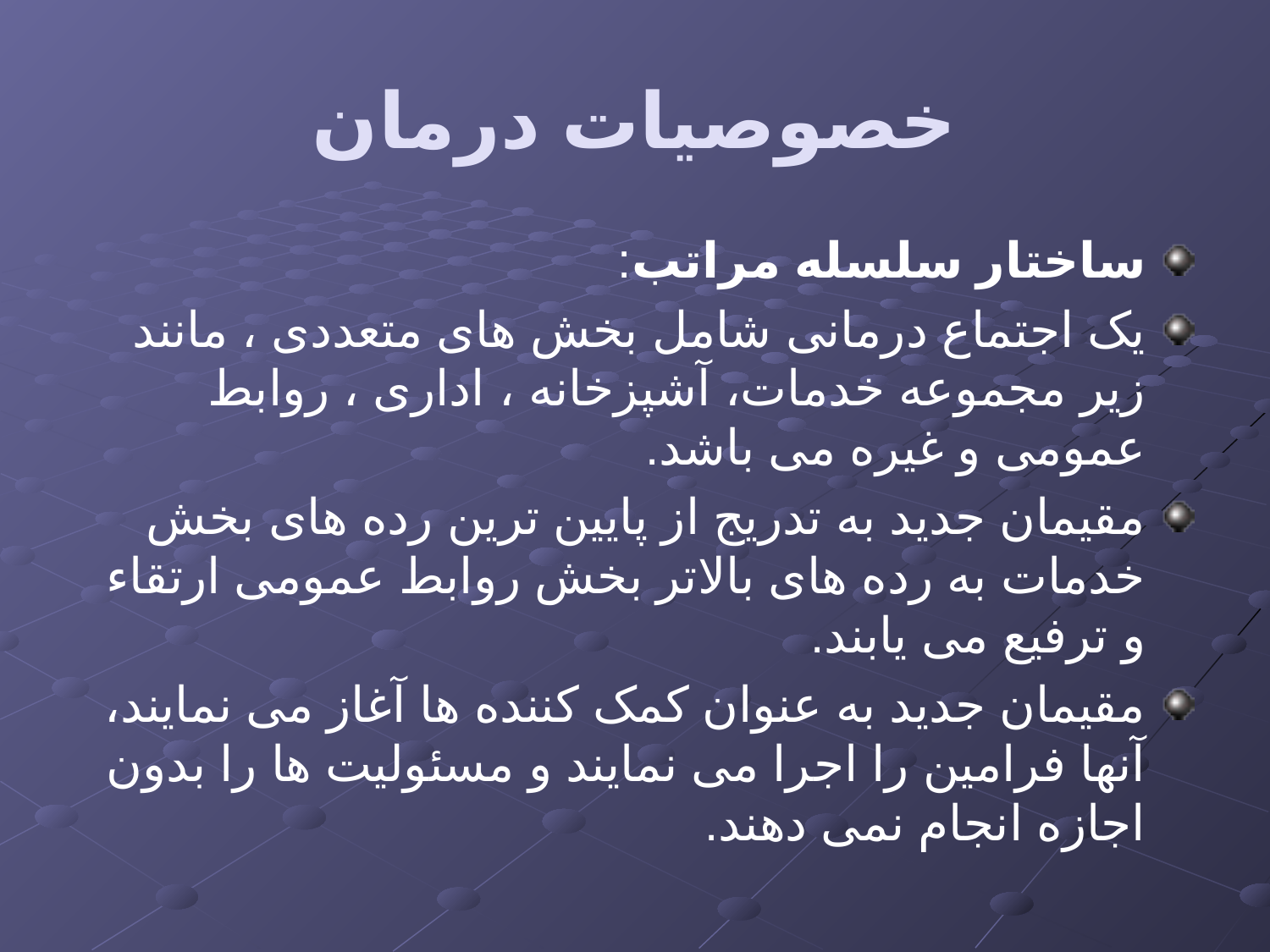

# خصوصیات درمان
ساختار سلسله مراتب:
یک اجتماع درمانی شامل بخش های متعددی ، مانند زیر مجموعه خدمات، آشپزخانه ، اداری ، روابط عمومی و غیره می باشد.
مقیمان جدید به تدریج از پایین ترین رده های بخش خدمات به رده های بالاتر بخش روابط عمومی ارتقاء و ترفیع می یابند.
مقیمان جدید به عنوان کمک کننده ها آغاز می نمایند، آنها فرامین را اجرا می نمایند و مسئولیت ها را بدون اجازه انجام نمی دهند.